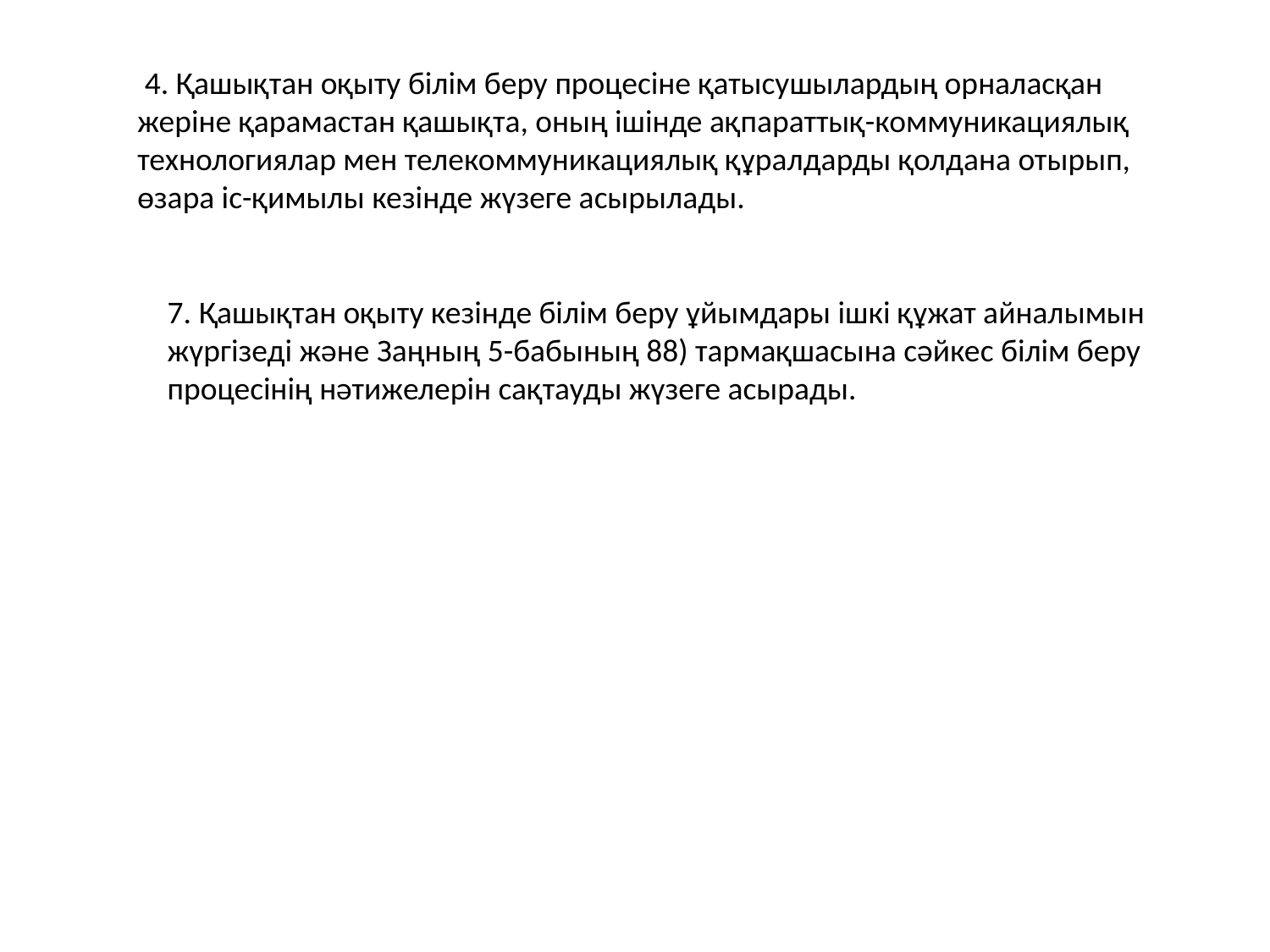

4. Қашықтан оқыту білім беру процесіне қатысушылардың орналасқан жеріне қарамастан қашықта, оның ішінде ақпараттық-коммуникациялық технологиялар мен телекоммуникациялық құралдарды қолдана отырып, өзара іс-қимылы кезінде жүзеге асырылады.
7. Қашықтан оқыту кезінде білім беру ұйымдары ішкі құжат айналымын жүргізеді және Заңның 5-бабының 88) тармақшасына сәйкес білім беру процесінің нәтижелерін сақтауды жүзеге асырады.